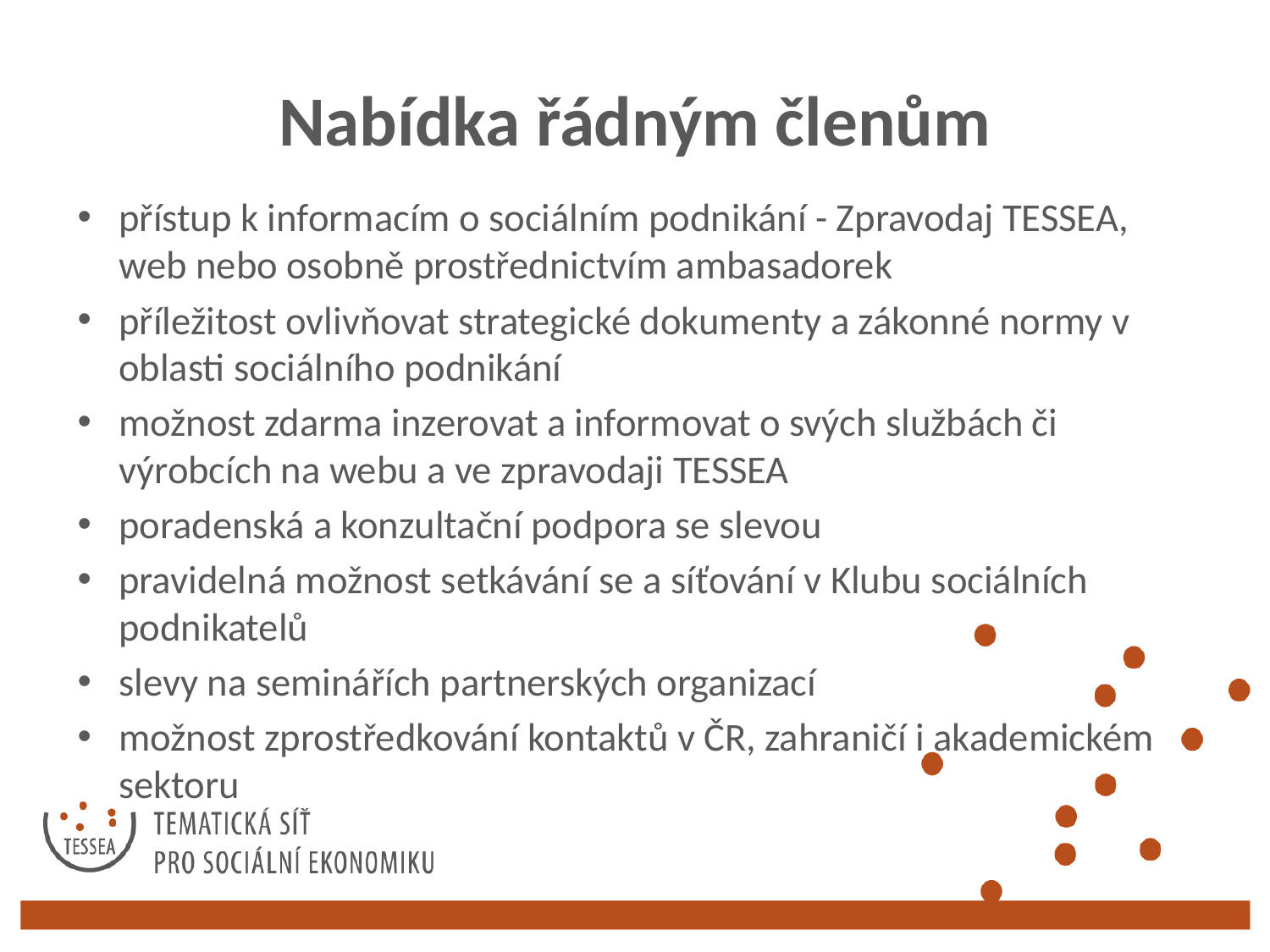

# Nabídka řádným členům
přístup k informacím o sociálním podnikání - Zpravodaj TESSEA, web nebo osobně prostřednictvím ambasadorek
příležitost ovlivňovat strategické dokumenty a zákonné normy v oblasti sociálního podnikání
možnost zdarma inzerovat a informovat o svých službách či výrobcích na webu a ve zpravodaji TESSEA
poradenská a konzultační podpora se slevou
pravidelná možnost setkávání se a síťování v Klubu sociálních podnikatelů
slevy na seminářích partnerských organizací
možnost zprostředkování kontaktů v ČR, zahraničí i akademickém sektoru